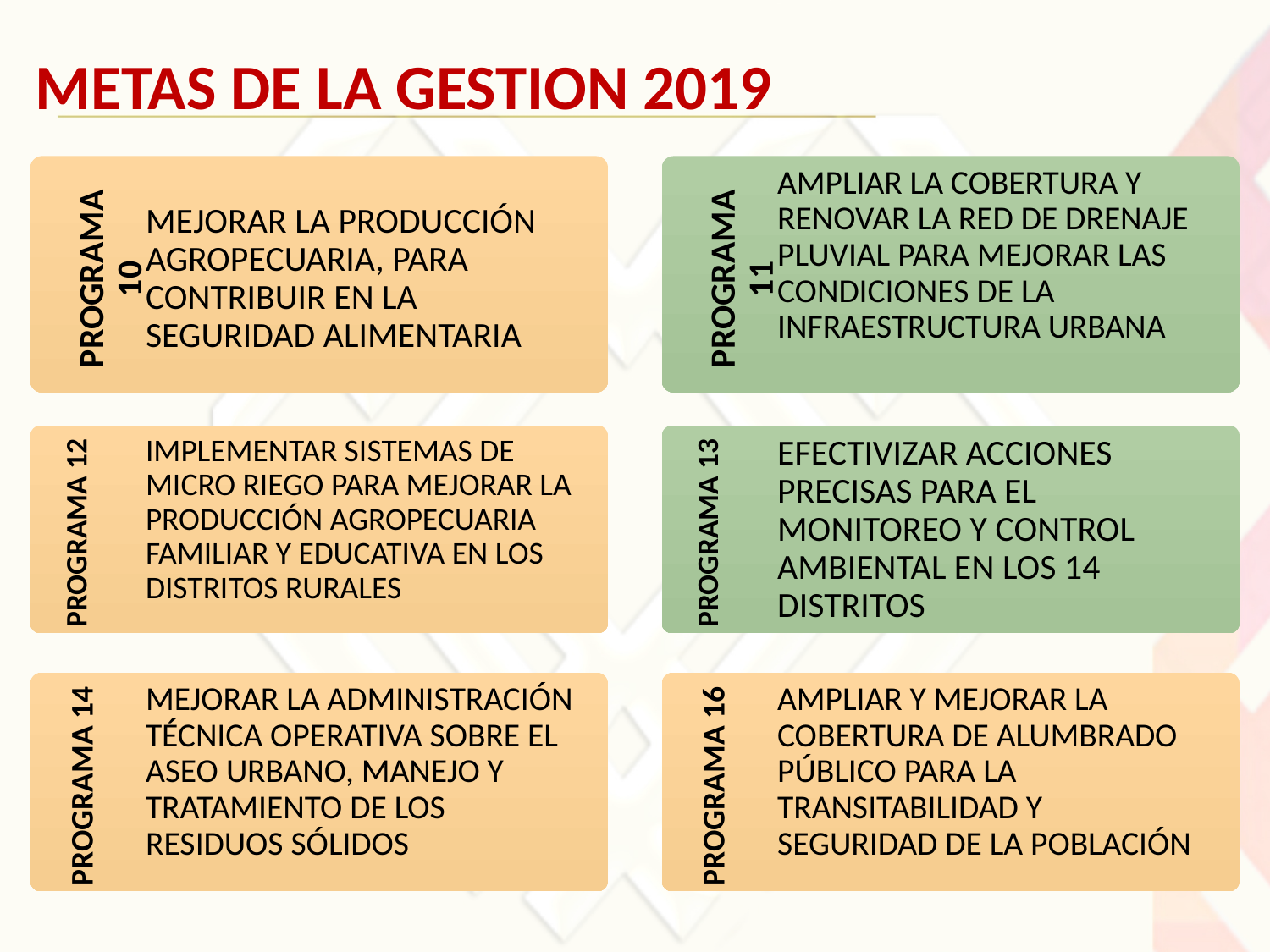

METAS DE LA GESTION 2019
PROGRAMA 10
MEJORAR LA PRODUCCIÓN AGROPECUARIA, PARA CONTRIBUIR EN LA SEGURIDAD ALIMENTARIA
PROGRAMA 11
AMPLIAR LA COBERTURA Y RENOVAR LA RED DE DRENAJE PLUVIAL PARA MEJORAR LAS CONDICIONES DE LA INFRAESTRUCTURA URBANA
PROGRAMA 12
IMPLEMENTAR SISTEMAS DE MICRO RIEGO PARA MEJORAR LA PRODUCCIÓN AGROPECUARIA FAMILIAR Y EDUCATIVA EN LOS DISTRITOS RURALES
PROGRAMA 13
EFECTIVIZAR ACCIONES PRECISAS PARA EL MONITOREO Y CONTROL AMBIENTAL EN LOS 14 DISTRITOS
PROGRAMA 14
MEJORAR LA ADMINISTRACIÓN TÉCNICA OPERATIVA SOBRE EL ASEO URBANO, MANEJO Y TRATAMIENTO DE LOS RESIDUOS SÓLIDOS
PROGRAMA 16
AMPLIAR Y MEJORAR LA COBERTURA DE ALUMBRADO PÚBLICO PARA LA TRANSITABILIDAD Y SEGURIDAD DE LA POBLACIÓN